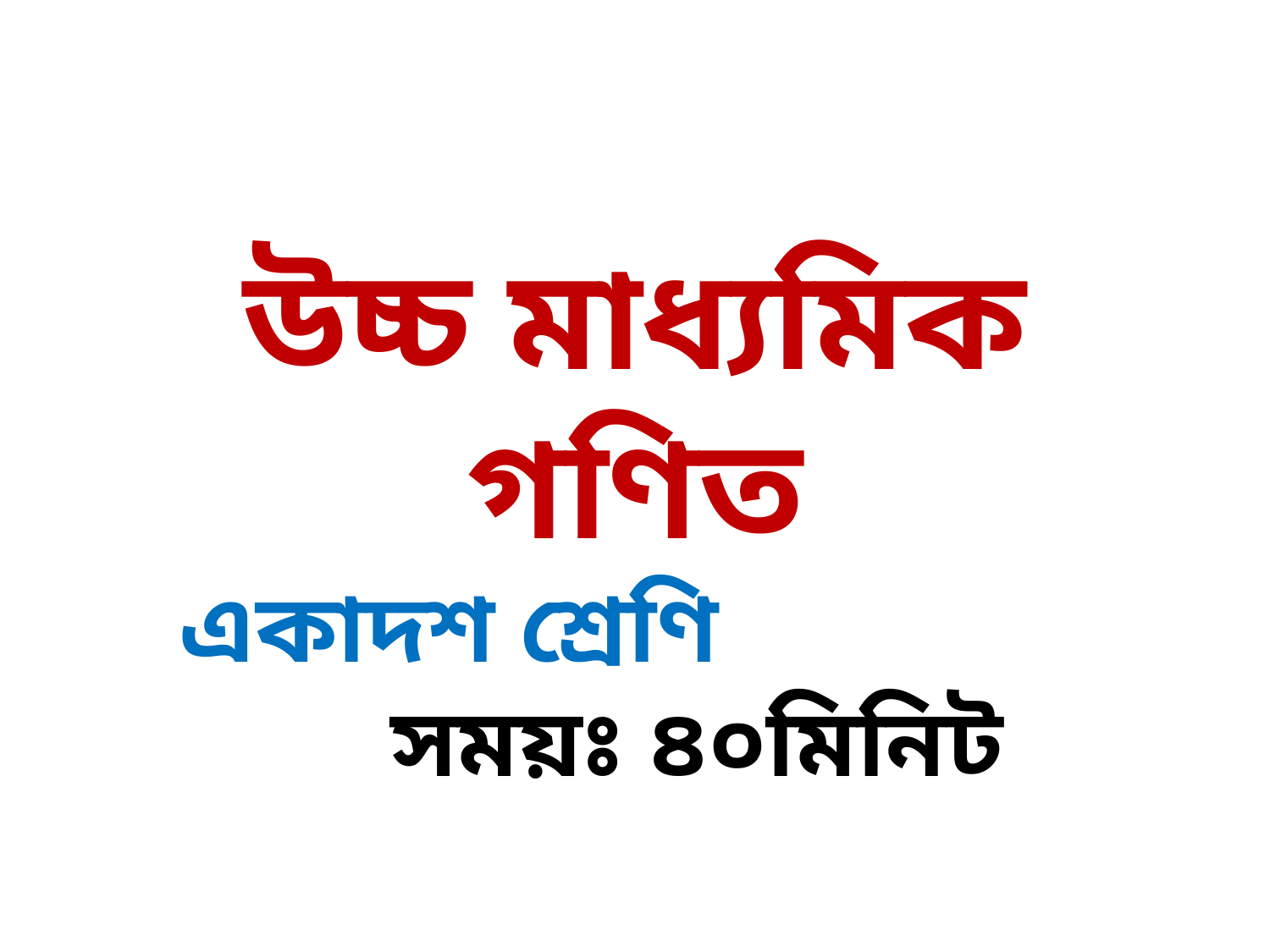

উচ্চ মাধ্যমিক গণিত
একাদশ শ্রেণি                     সময়ঃ ৪০মিনিট